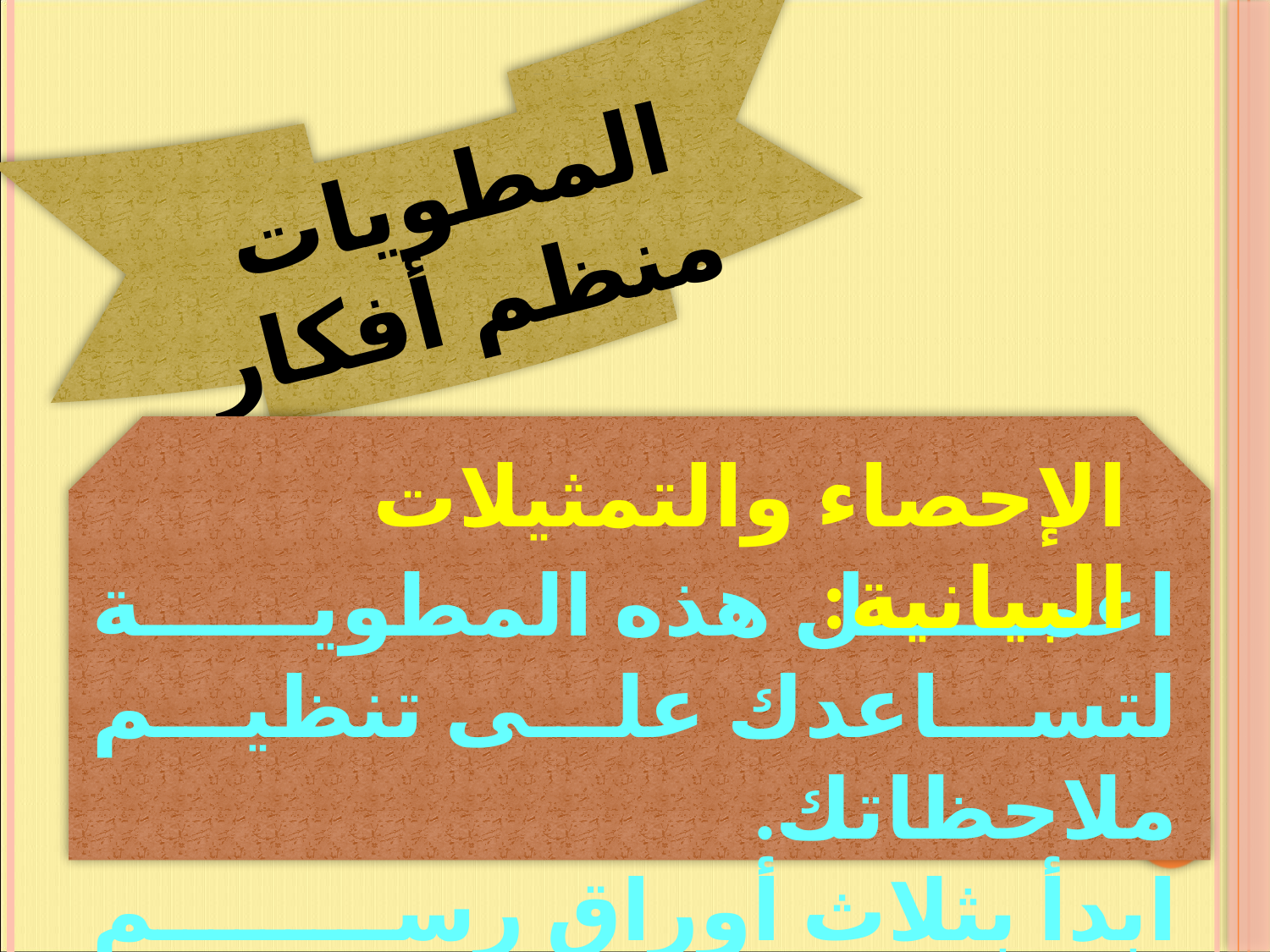

المطويات
منظم أفكار

الإحصاء والتمثيلات البيانية:
اعمل هذه المطوية لتساعدك على تنظيم ملاحظاتك.
ابدأ بثلاث أوراق رسم بياني كما يأتي: